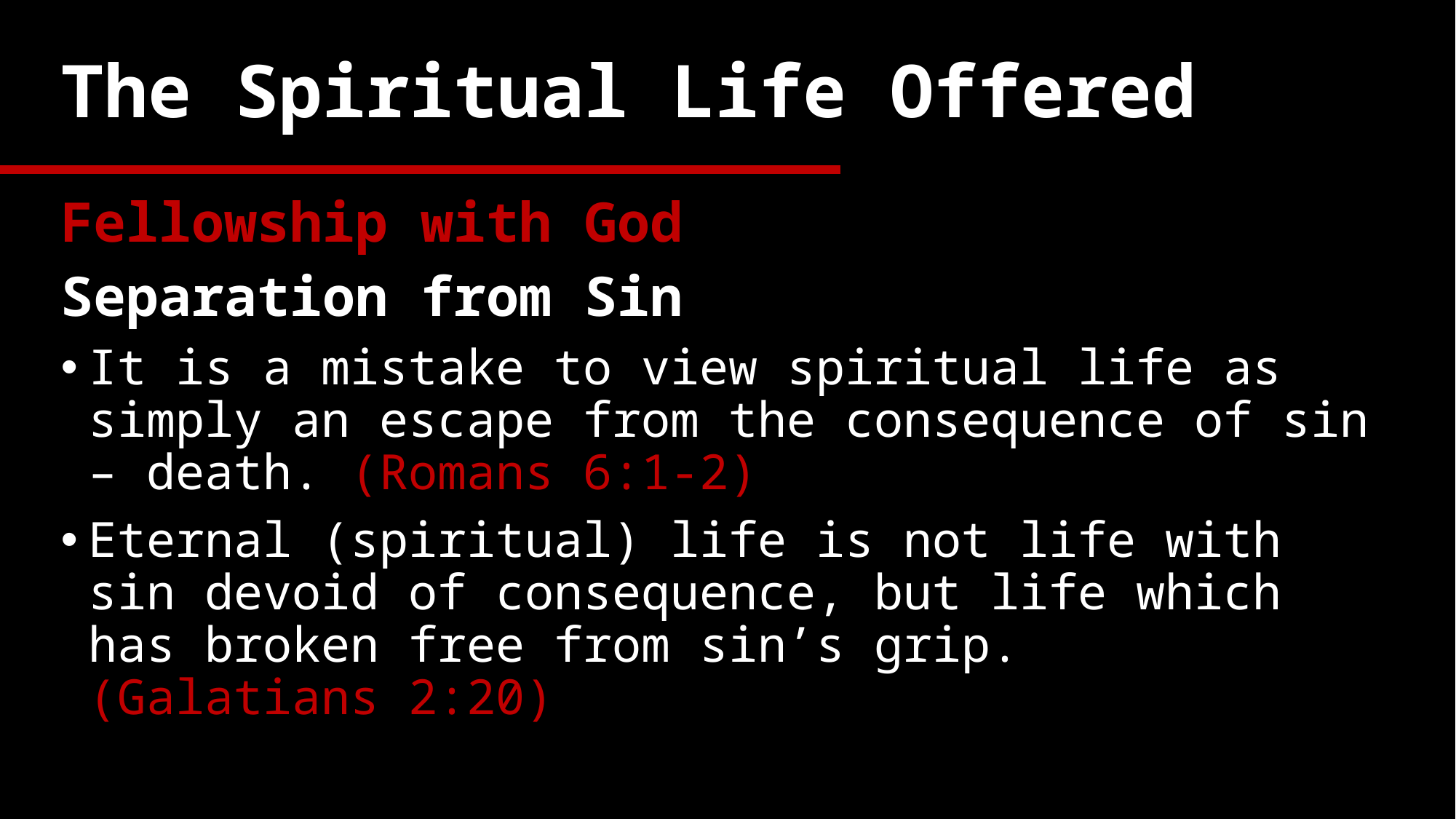

# The Spiritual Life Offered
Fellowship with God
Separation from Sin
It is a mistake to view spiritual life as simply an escape from the consequence of sin – death. (Romans 6:1-2)
Eternal (spiritual) life is not life with sin devoid of consequence, but life which has broken free from sin’s grip.        (Galatians 2:20)